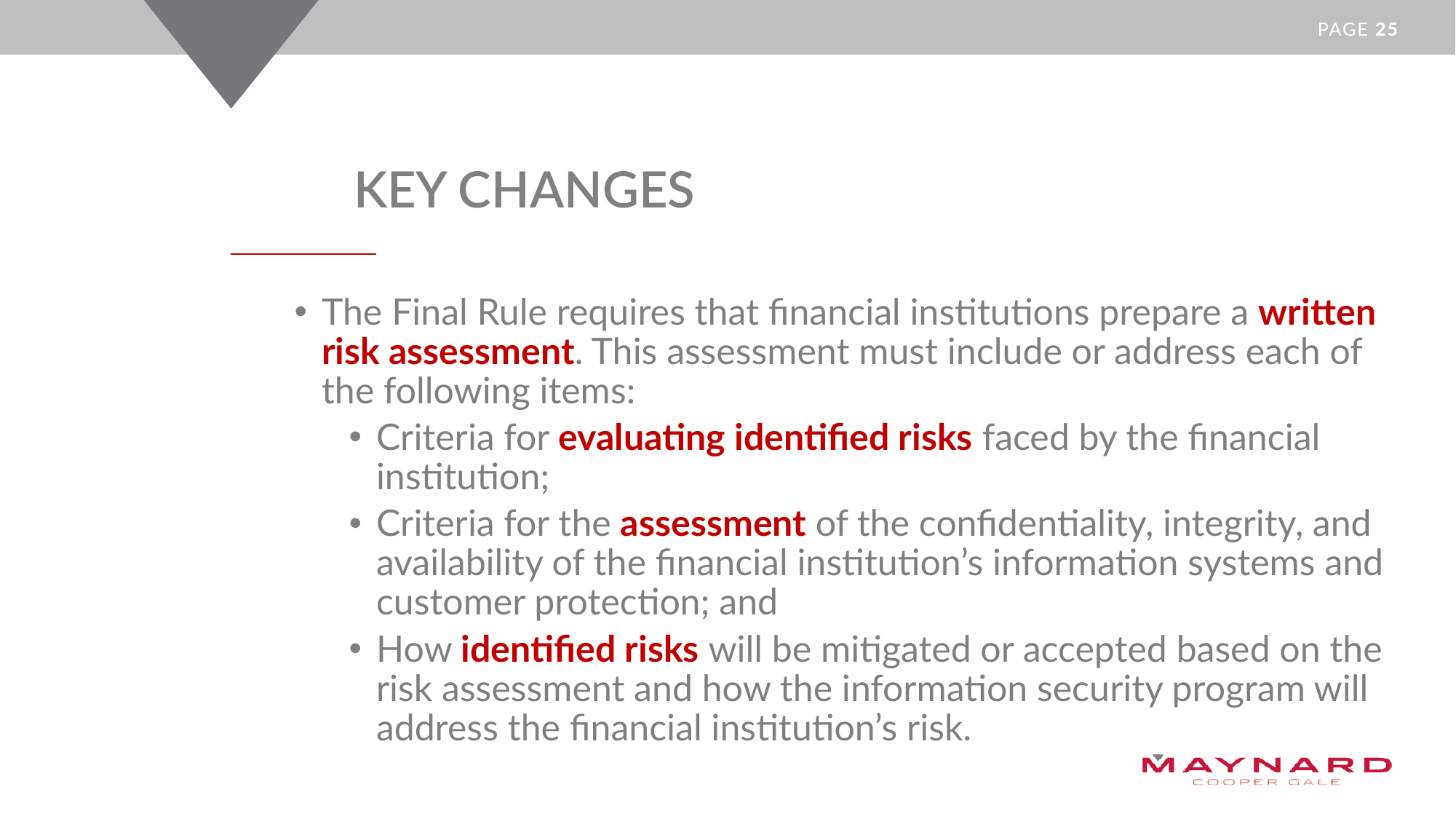

# Key changes
The Final Rule requires that financial institutions prepare a written risk assessment. This assessment must include or address each of the following items:
Criteria for evaluating identified risks faced by the financial institution;
Criteria for the assessment of the confidentiality, integrity, and availability of the financial institution’s information systems and customer protection; and
How identified risks will be mitigated or accepted based on the risk assessment and how the information security program will address the financial institution’s risk.